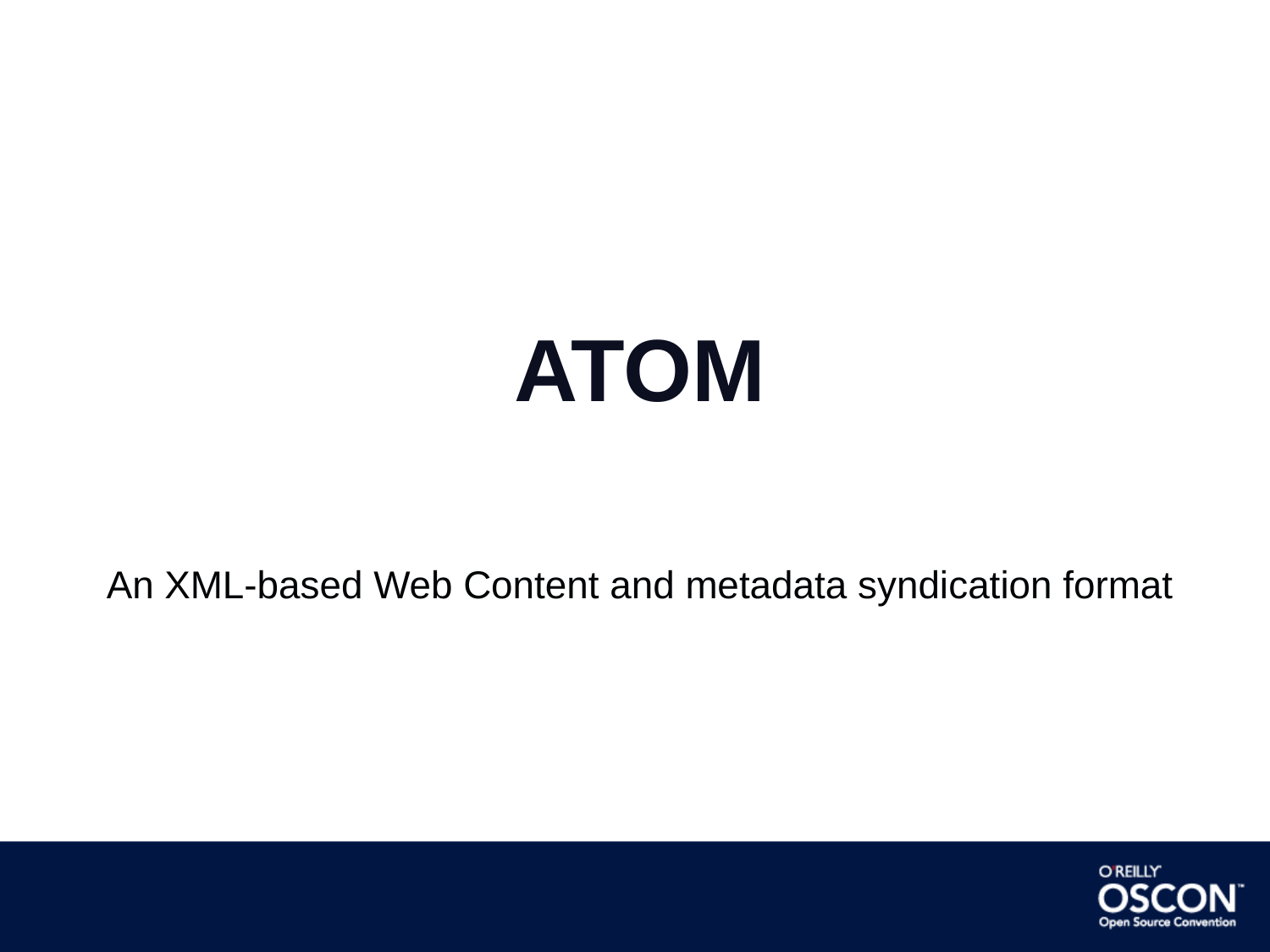

# ATOM
An XML-based Web Content and metadata syndication format